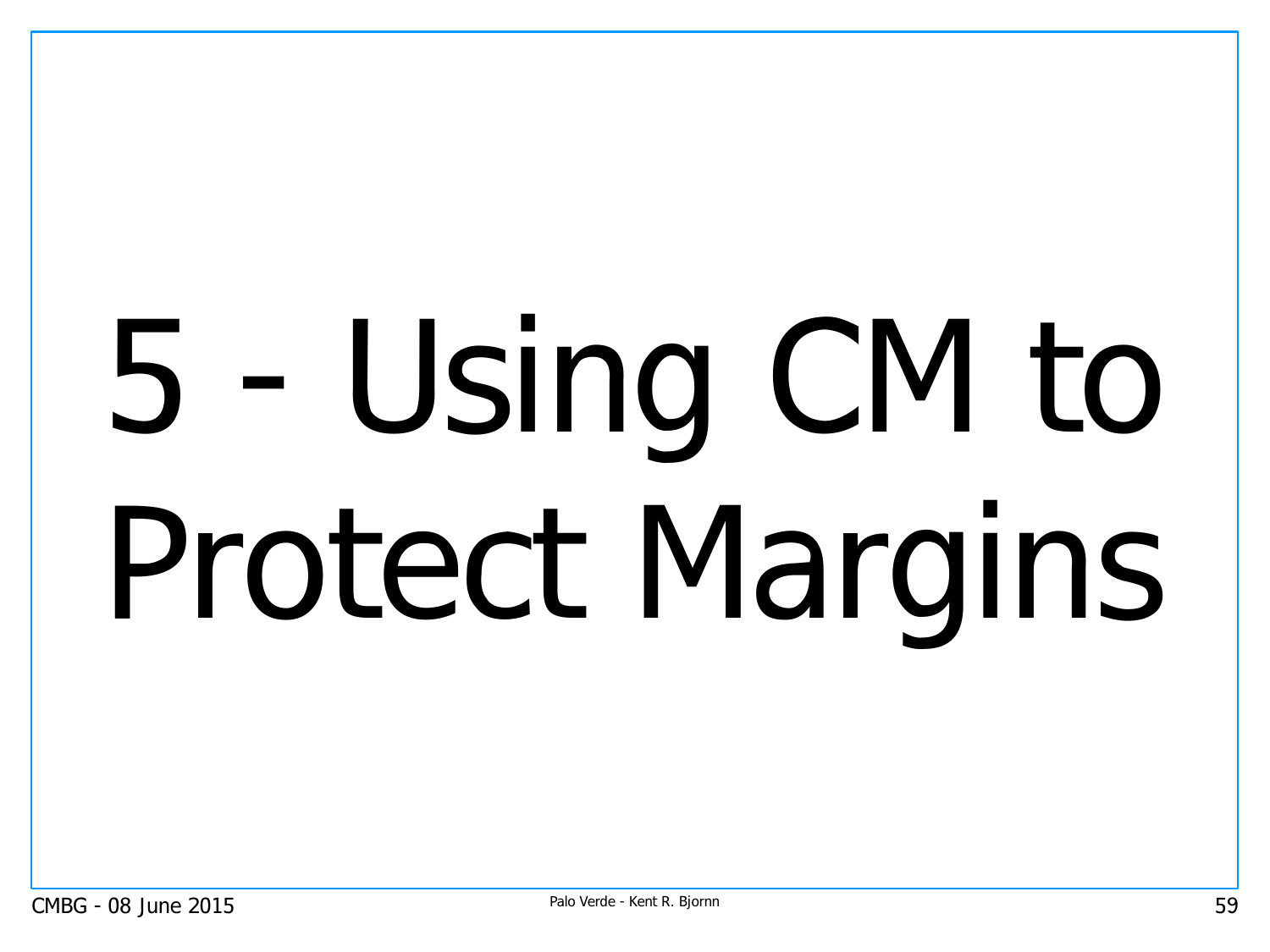

# 5 - Using CM to Protect Margins
CMBG - 08 June 2015
Palo Verde - Kent R. Bjornn
59